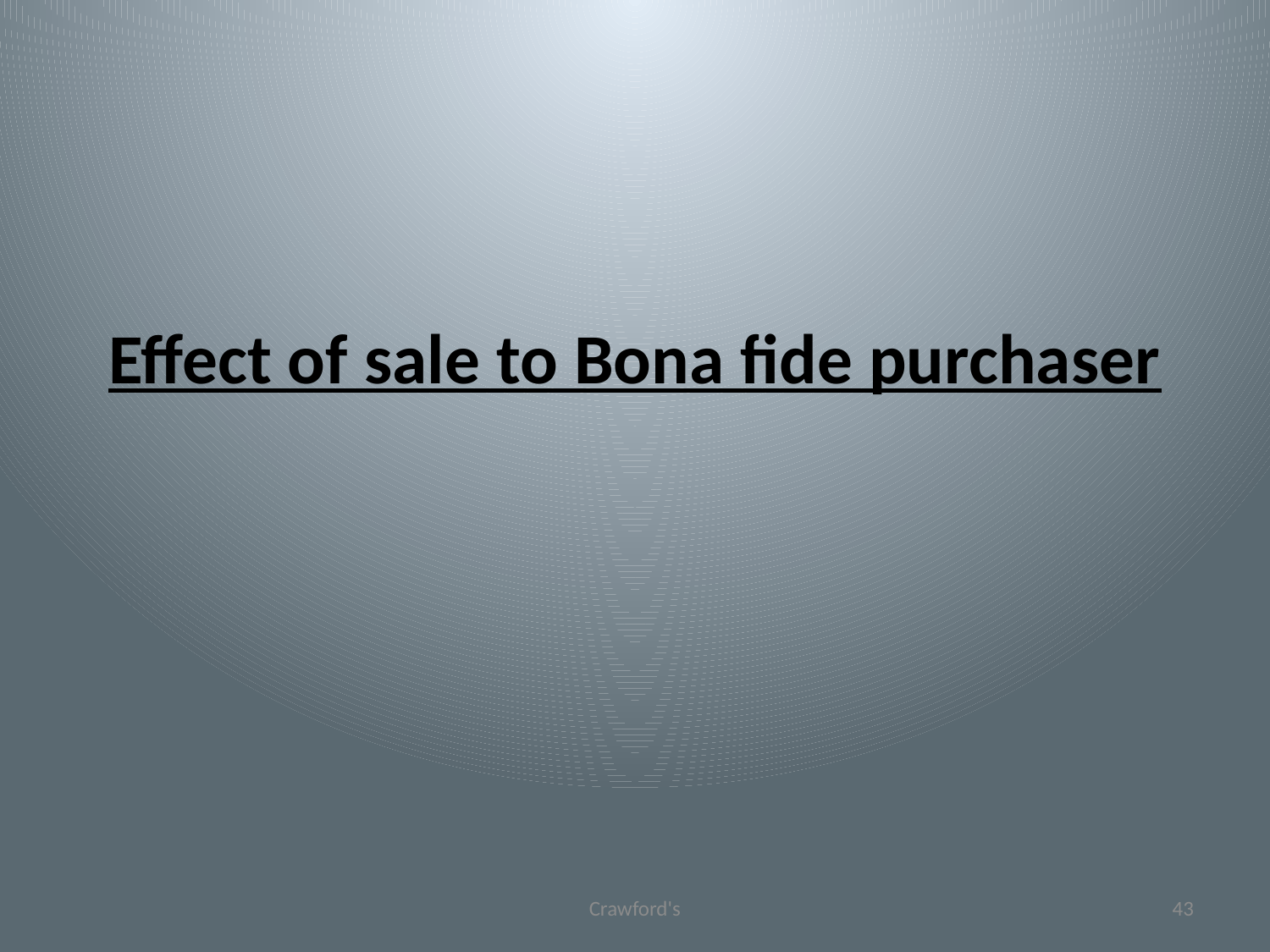

# Effect of sale to Bona fide purchaser

Crawford's
43